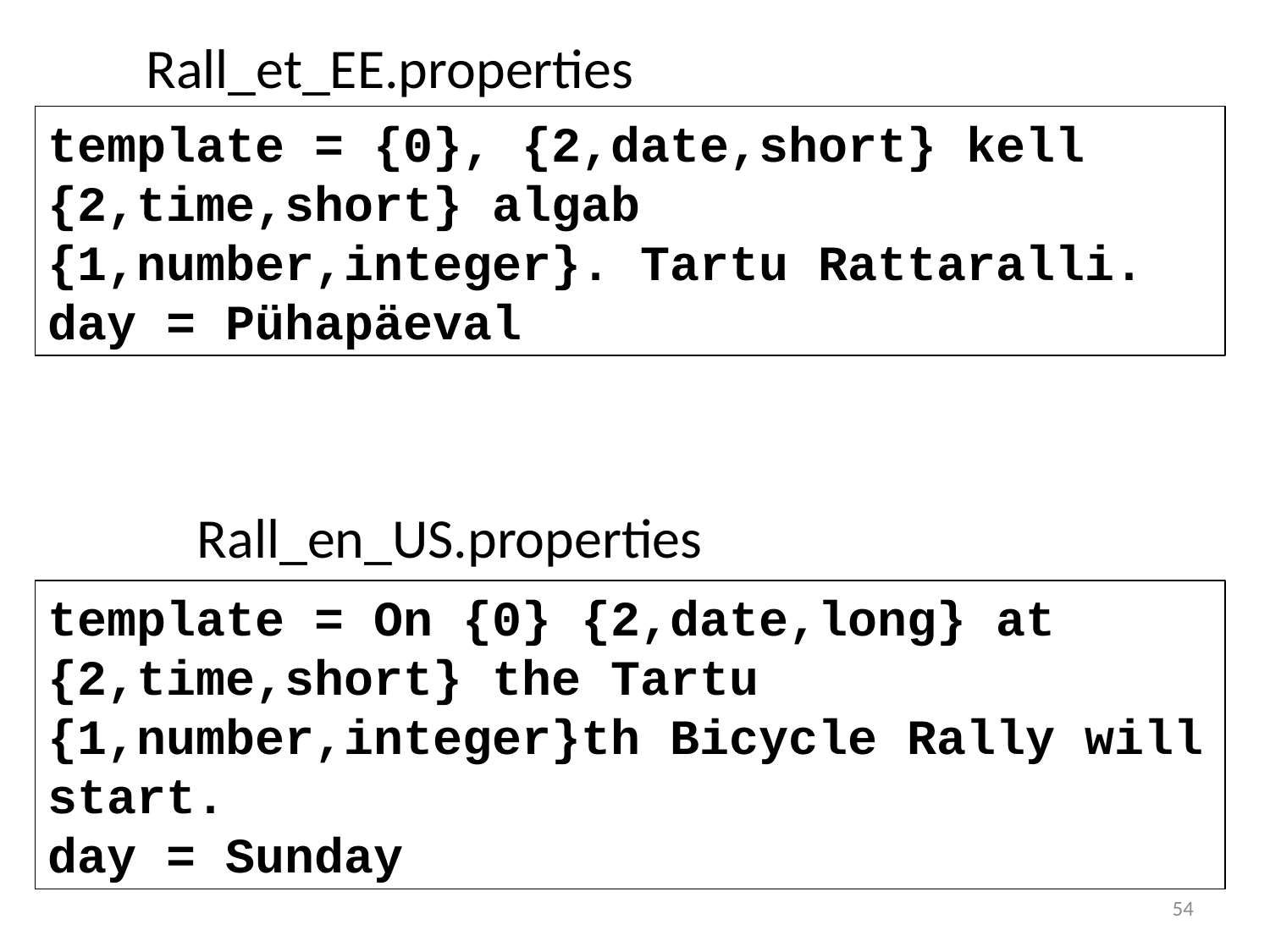

# Rall_et_EE.properties
template = {0}, {2,date,short} kell {2,time,short} algab {1,number,integer}. Tartu Rattaralli.
day = Pühapäeval
Rall_en_US.properties
template = On {0} {2,date,long} at {2,time,short} the Tartu {1,number,integer}th Bicycle Rally will start.
day = Sunday
54